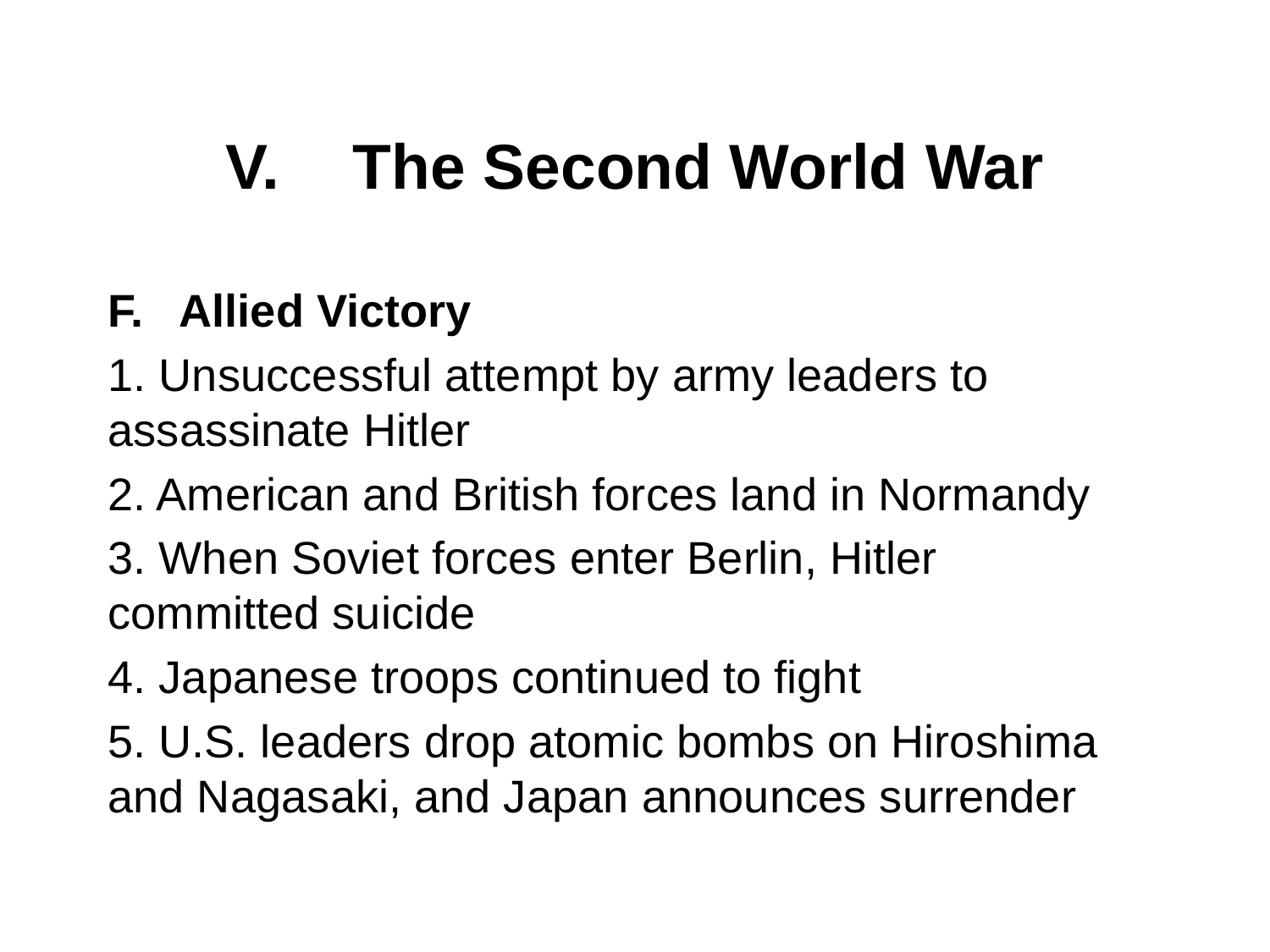

# V. 	The Second World War
Allied Victory
1. Unsuccessful attempt by army leaders to assassinate Hitler
2. American and British forces land in Normandy
3. When Soviet forces enter Berlin, Hitler committed suicide
4. Japanese troops continued to fight
5. U.S. leaders drop atomic bombs on Hiroshima and Nagasaki, and Japan announces surrender